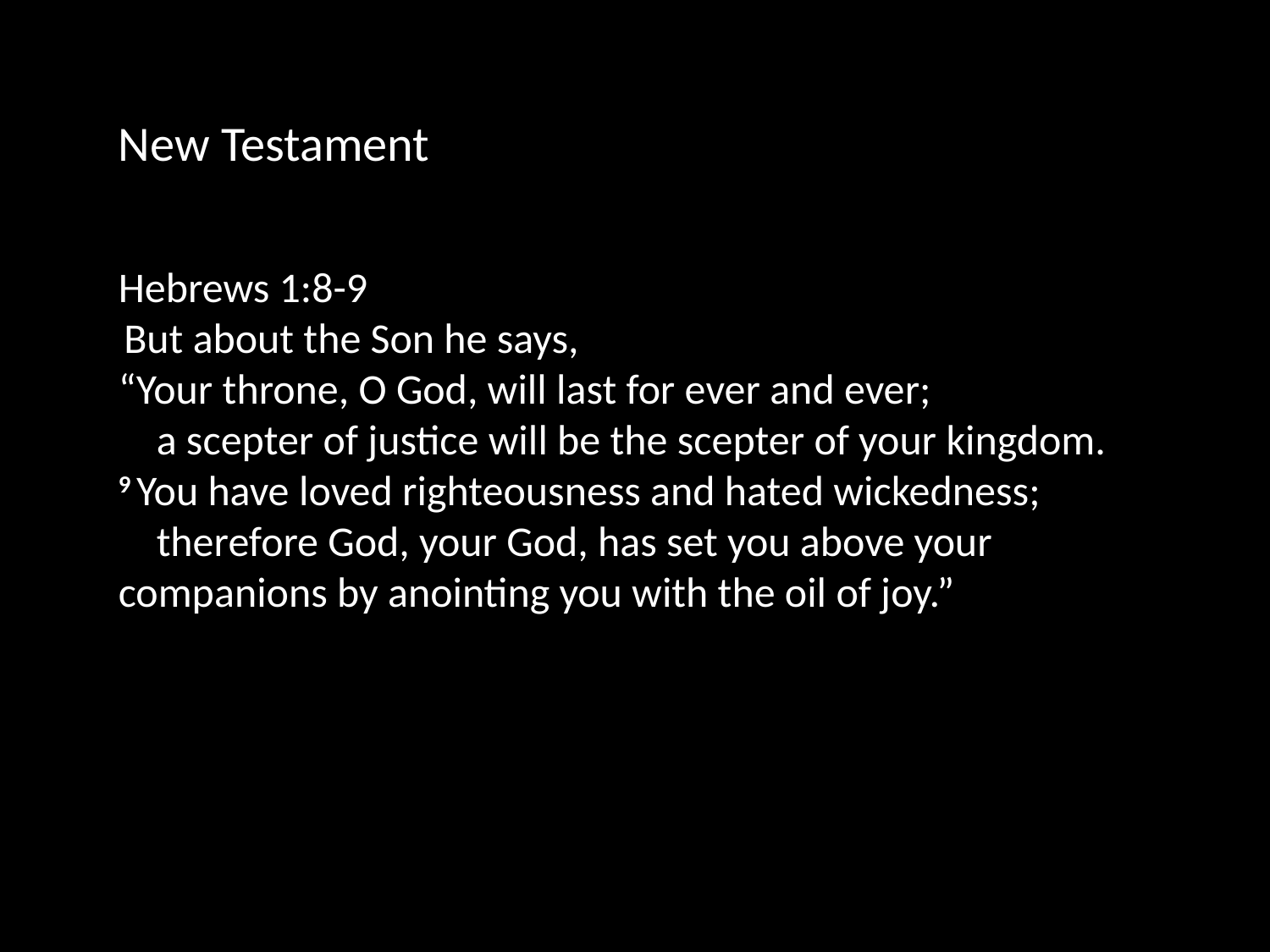

New Testament
Hebrews 1:8-9
 But about the Son he says,
“Your throne, O God, will last for ever and ever;
    a scepter of justice will be the scepter of your kingdom.
9 You have loved righteousness and hated wickedness;
    therefore God, your God, has set you above your companions by anointing you with the oil of joy.”